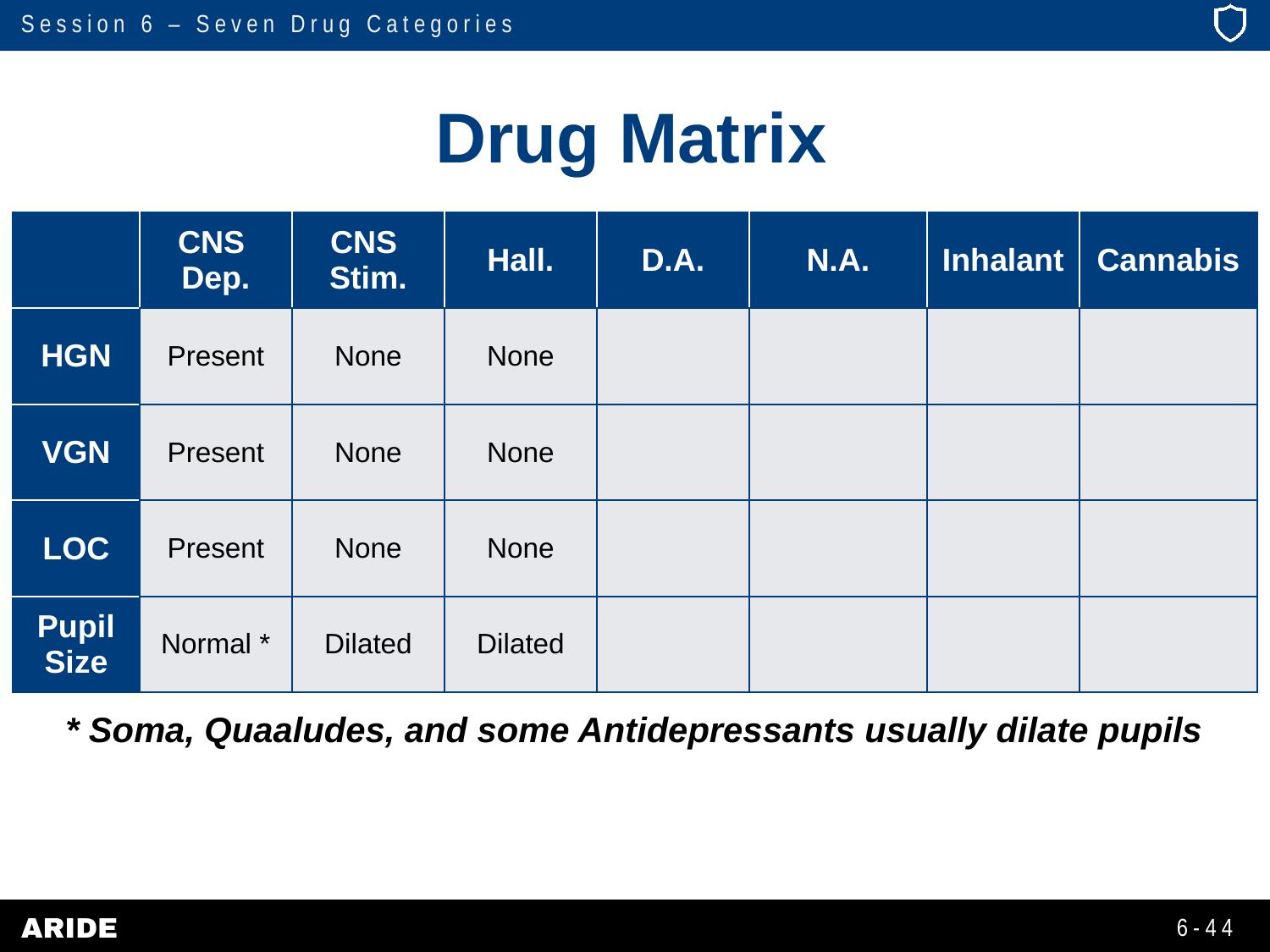

# Drug Matrix
|  | CNS Dep. | CNS Stim. | Hall. | D.A. | N.A. | Inhalant | Cannabis |
| --- | --- | --- | --- | --- | --- | --- | --- |
| HGN | Present | None | None |  |  |  |  |
| VGN | Present | None | None |  |  |  |  |
| LOC | Present | None | None |  |  |  |  |
| Pupil Size | Normal \* | Dilated | Dilated |  |  |  |  |
* Soma, Quaaludes, and some Antidepressants usually dilate pupils
6-44